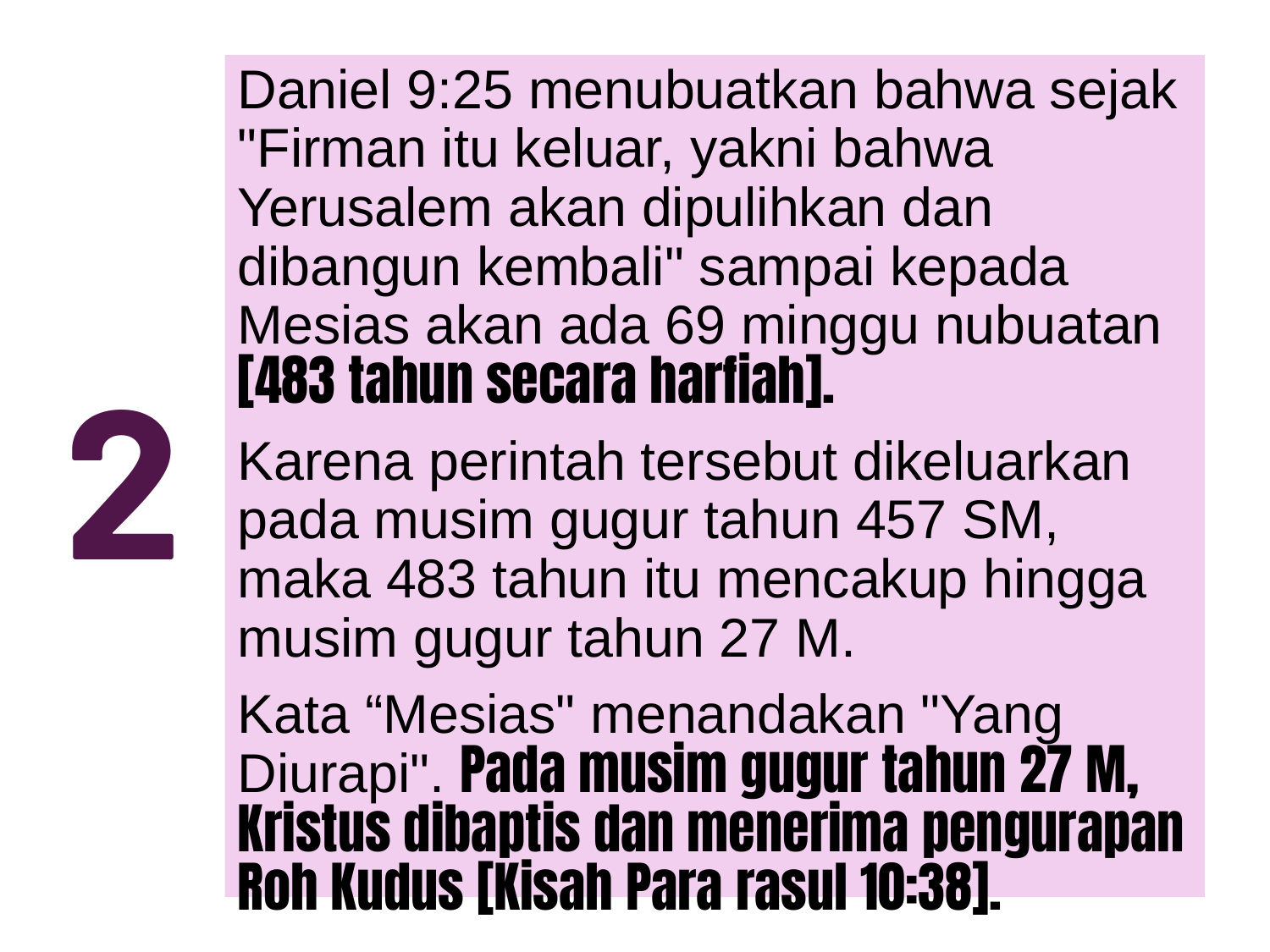

Daniel 9:25 menubuatkan bahwa sejak "Firman itu keluar, yakni bahwa Yerusalem akan dipulihkan dan dibangun kembali" sampai kepada Mesias akan ada 69 minggu nubuatan [483 tahun secara harfiah].
Karena perintah tersebut dikeluarkan pada musim gugur tahun 457 SM, maka 483 tahun itu mencakup hingga musim gugur tahun 27 M.
Kata “Mesias" menandakan "Yang Diurapi". Pada musim gugur tahun 27 M, Kristus dibaptis dan menerima pengurapan Roh Kudus [Kisah Para rasul 10:38].
2